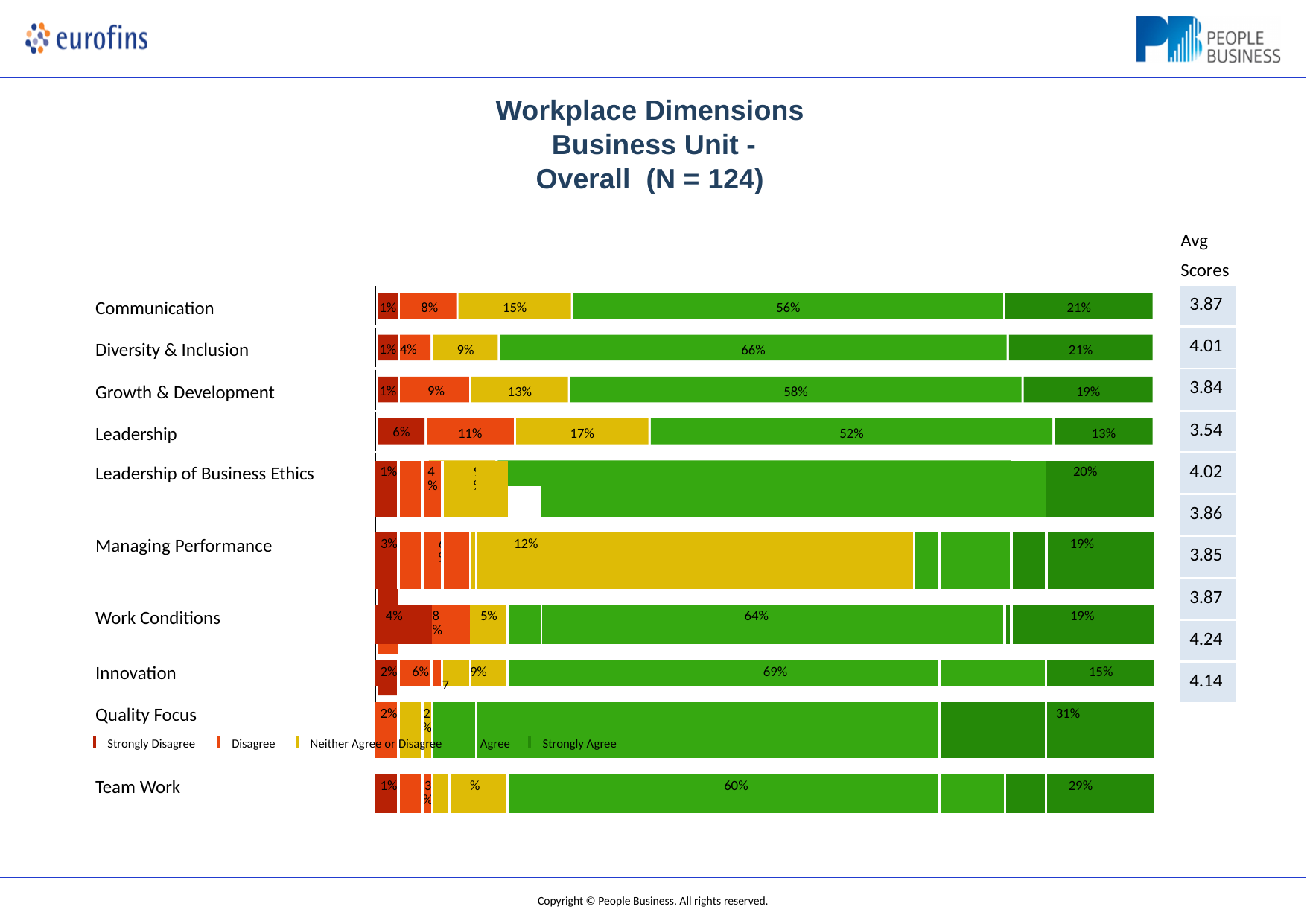

# Workplace Dimensions  Business Unit - Overall  (N = 124)
Avg  Scores

| 3.87 |
| --- |
| 4.01 |
| 3.84 |
| 3.54 |
| 4.02 |
| 3.86 |
| 3.85 |
| 3.87 |
| 4.24 |
| 4.14 |

Communication
1%	8%

1% 4%

1%	9%

6%
15%
56%
21%

Diversity & Inclusion
9%
66%
21%

Growth & Development
13%
58%
19%

Leadership
11%
17%
52%
13%

| Leadership of Business Ethics | 1% |  | 4% |  |  |  | 9% |  |  |  | 66% |  |  |  |  | 20% |
| --- | --- | --- | --- | --- | --- | --- | --- | --- | --- | --- | --- | --- | --- | --- | --- | --- |
|  |  |  |  |  |  |  |  |  |  |  |  |  |  |  |  |  |
| Managing Performance | 3% |  | 6% |  |  |  |  |  | 12% |  | 60% |  |  |  |  | 19% |
|  |  |  |  |  |  |  |  |  |  |  |  |  |  |  |  |  |
| Work Conditions | 4% |  |  | 8% |  |  |  | 5% |  | 64% |  |  |  |  | 19% |
|  |  |  |  |  |  |  |  |  |  |  |  |  |  |  |  |  |
| Innovation | 2% | 6% |  |  |  |  | 9% |  | 69% |  |  |  |  |  | 15% |
|  |  |  |  |  |  |  |  |  |  |  |  |  |  |  |  |
| Quality Focus | 2% |  | 2% |  |  |  |  |  |  |  | 64% |  |  |  | 31% |  |
|  |  |  |  |  |  |  |  |  |  |  |  |  |  |  |  |
| Team Work | 1% |  | 3% |  |  |  | % |  | 60% |  |  |  |  |  | 29% |  |

7
Strongly Disagree
Disagree
Neither Agree or Disagree	Agree
Strongly Agree

Copyright © People Business. All rights reserved.